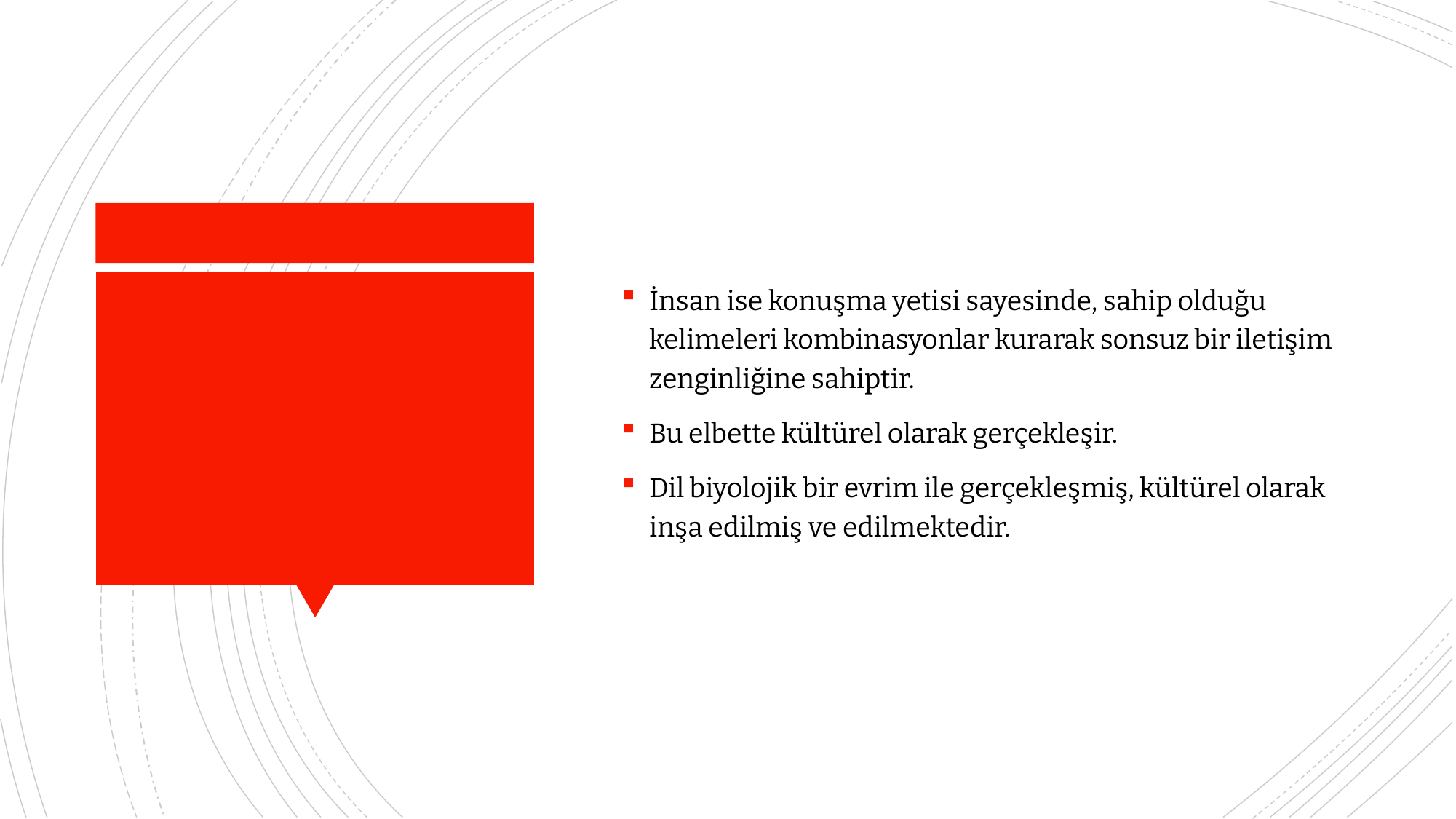

İnsan ise konuşma yetisi sayesinde, sahip olduğu kelimeleri kombinasyonlar kurarak sonsuz bir iletişim zenginliğine sahiptir.
Bu elbette kültürel olarak gerçekleşir.
Dil biyolojik bir evrim ile gerçekleşmiş, kültürel olarak inşa edilmiş ve edilmektedir.
#